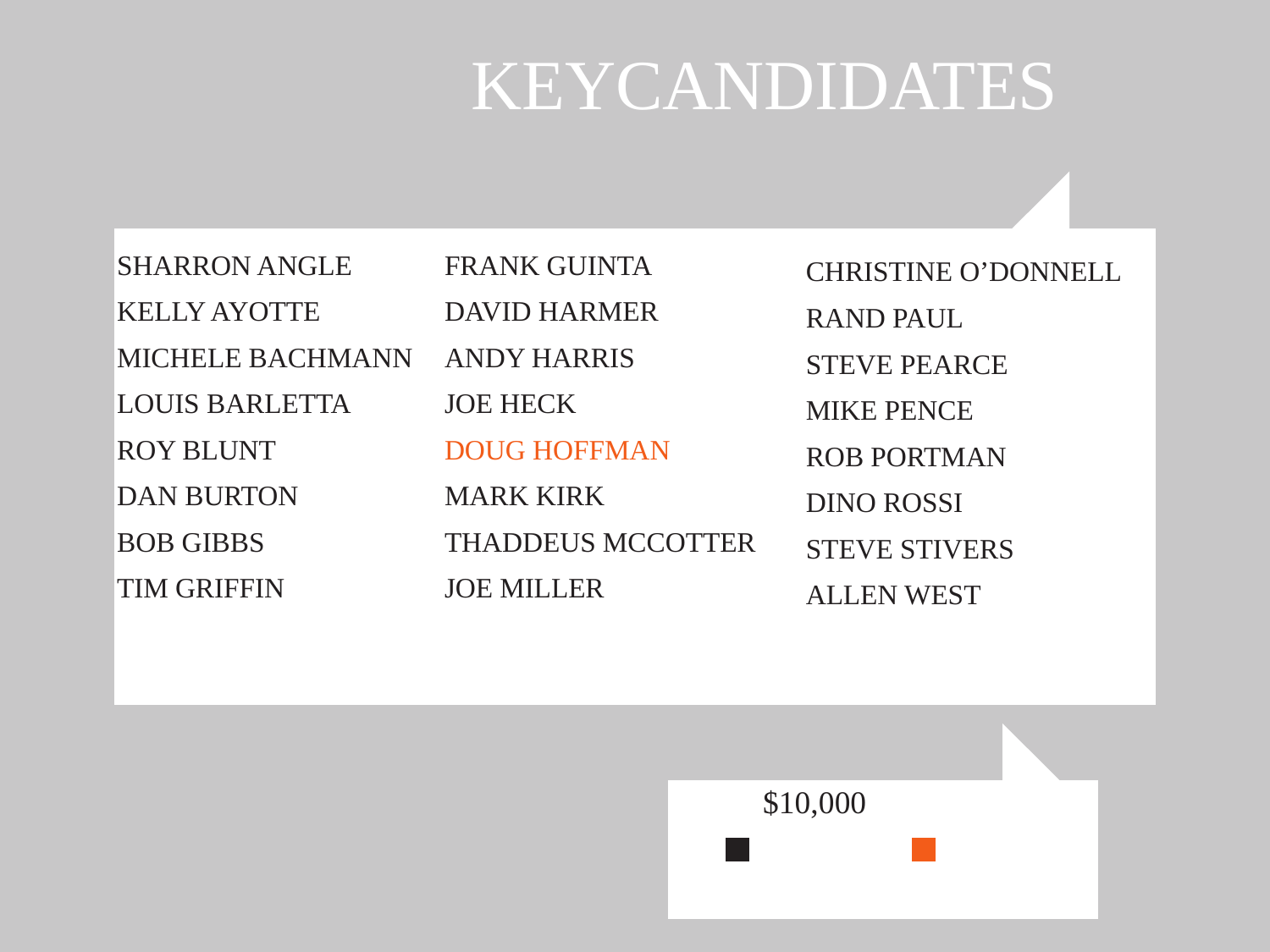

KEYCANDIDATES

SHARRON ANGLE
KELLY AYOTTE
MICHELE BACHMANN
LOUIS BARLETTA
ROY BLUNT
DAN BURTON
BOB GIBBS
TIM GRIFFIN
FRANK GUINTA
DAVID HARMER
ANDY HARRIS
JOE HECK
DOUG HOFFMAN
MARK KIRK
THADDEUS MCCOTTER
JOE MILLER
	CHRISTINE O’DONNELL
	RAND PAUL
	STEVE PEARCE
	MIKE PENCE
	ROB PORTMAN
	DINO ROSSI
	STEVE STIVERS
	ALLEN WEST

$10,000
		$20,000